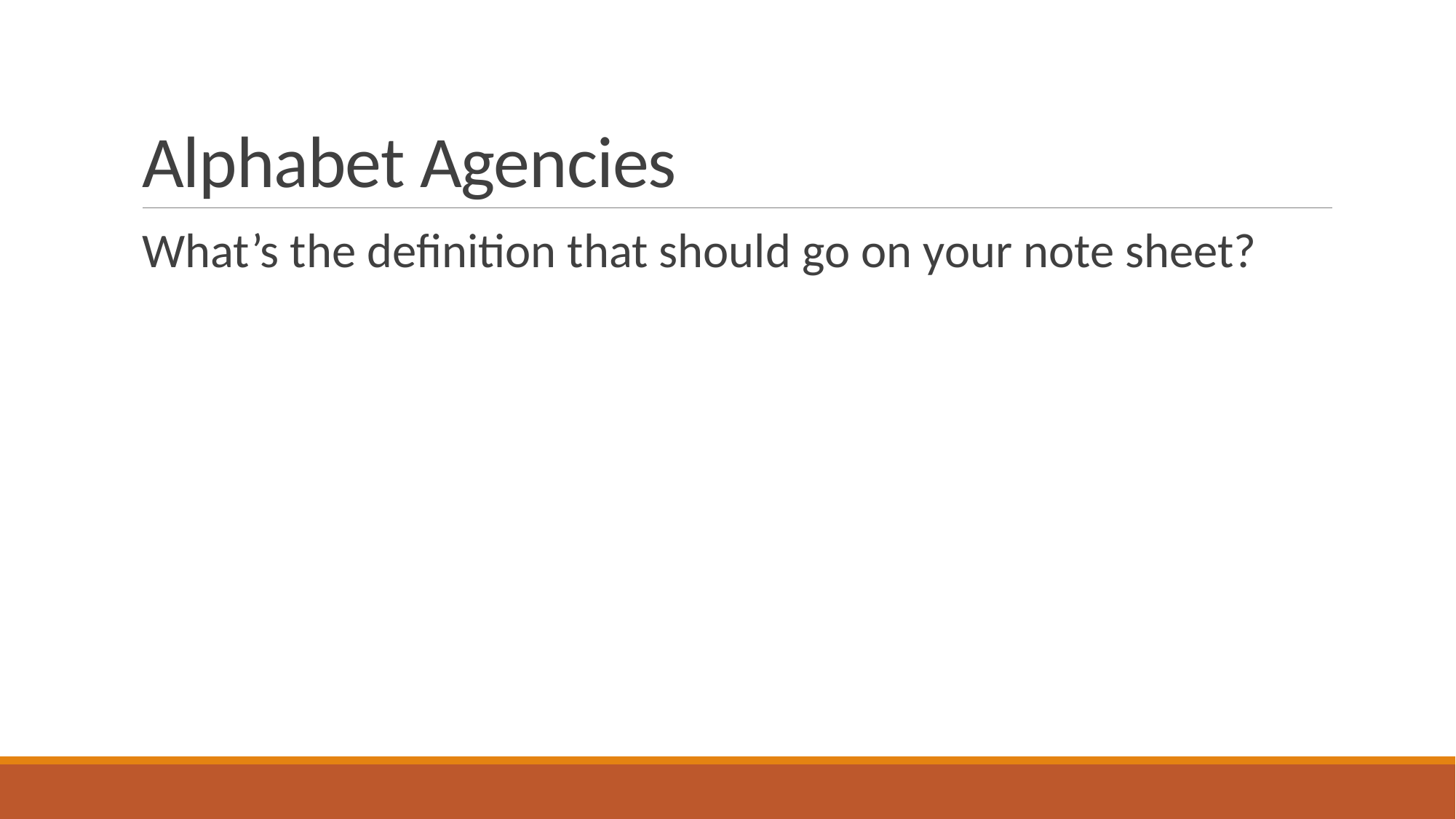

# Alphabet Agencies
What’s the definition that should go on your note sheet?